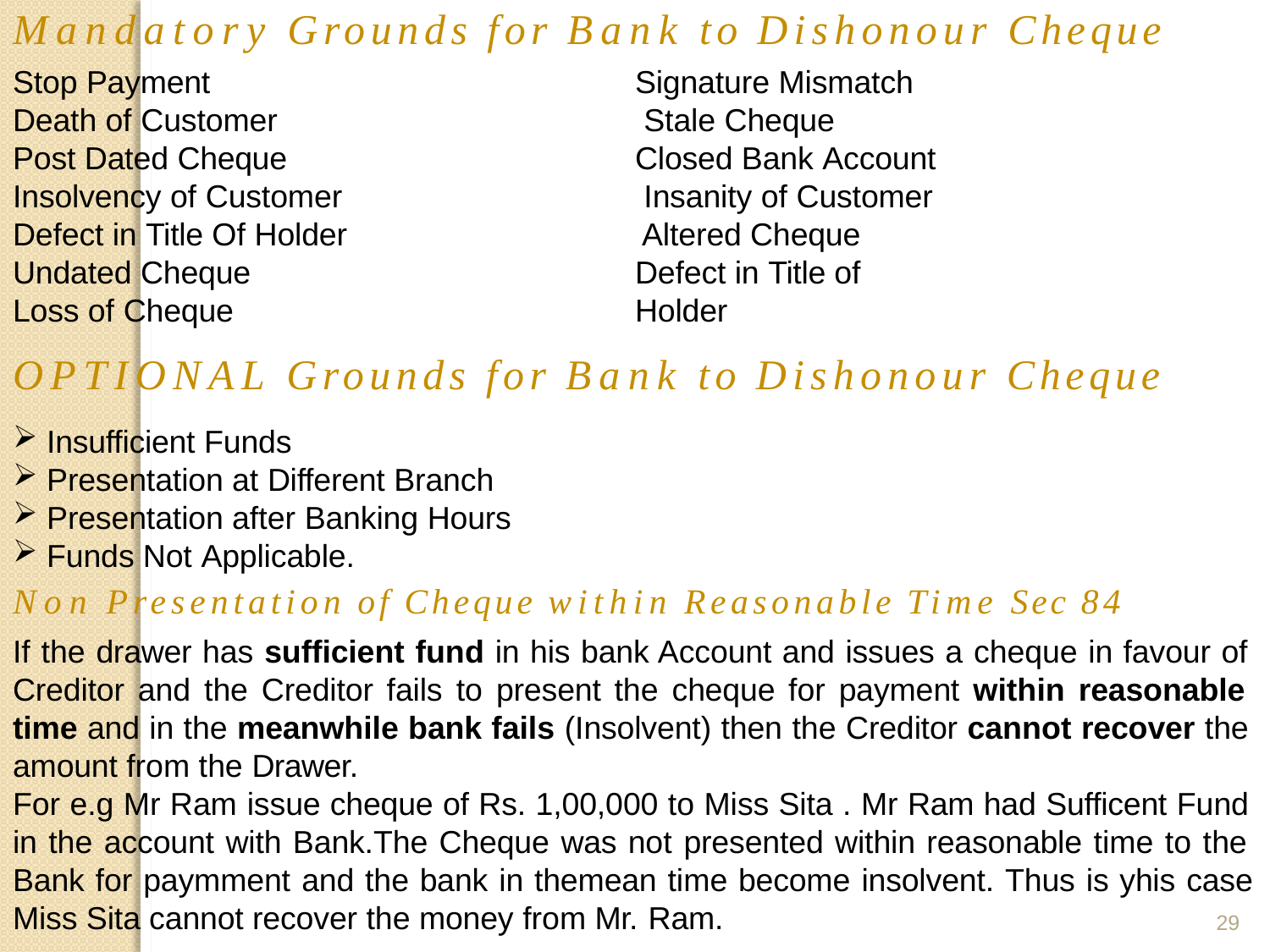

# Mandatory Grounds for Bank to Dishonour Cheque

Stop Payment
Signature Mismatch  Stale Cheque
Closed Bank Account  Insanity of Customer  Altered Cheque
Defect in Title of Holder
Death of Customer
Post Dated Cheque
Insolvency of Customer
Defect in Title Of Holder
Undated Cheque
Loss of Cheque
OPTIONAL Grounds for Bank to Dishonour Cheque
Insufficient Funds
Presentation at Different Branch
Presentation after Banking Hours
Funds Not Applicable.
Non Presentation of Cheque within Reasonable Time Sec 84
If the drawer has sufficient fund in his bank Account and issues a cheque in favour of  Creditor and the Creditor fails to present the cheque for payment within reasonable  time and in the meanwhile bank fails (Insolvent) then the Creditor cannot recover the  amount from the Drawer.
For e.g Mr Ram issue cheque of Rs. 1,00,000 to Miss Sita . Mr Ram had Sufficent Fund  in the account with Bank.The Cheque was not presented within reasonable time to the  Bank for paymment and the bank in themean time become insolvent. Thus is yhis case
Miss Sita cannot recover the money from Mr. Ram.
29